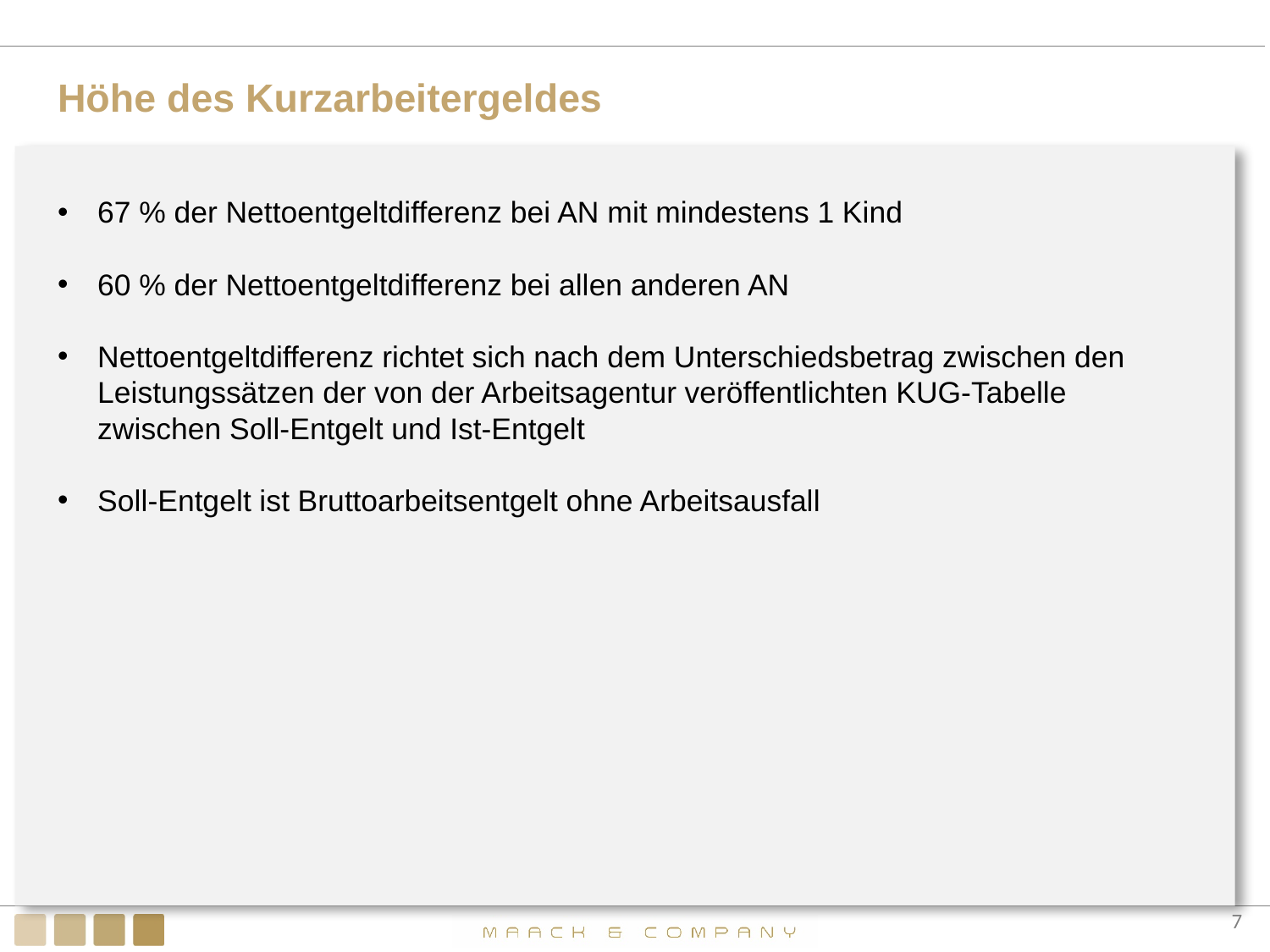

# Höhe des Kurzarbeitergeldes

67 % der Nettoentgeltdifferenz bei AN mit mindestens 1 Kind

60 % der Nettoentgeltdifferenz bei allen anderen AN

Nettoentgeltdifferenz richtet sich nach dem Unterschiedsbetrag zwischen den Leistungssätzen der von der Arbeitsagentur veröffentlichten KUG-Tabelle zwischen Soll-Entgelt und Ist-Entgelt

Soll-Entgelt ist Bruttoarbeitsentgelt ohne Arbeitsausfall
7